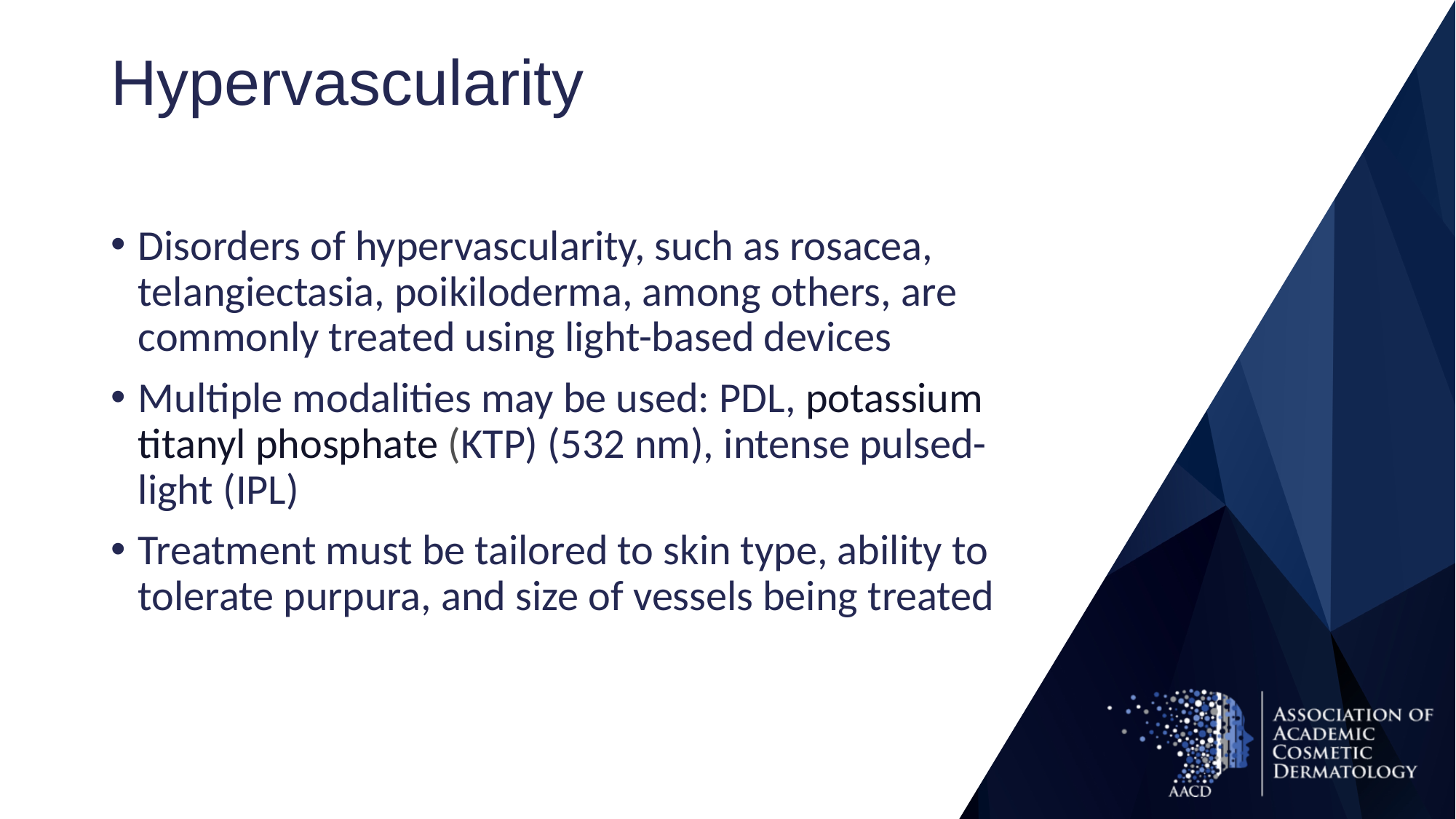

# Hypervascularity
Disorders of hypervascularity, such as rosacea, telangiectasia, poikiloderma, among others, are commonly treated using light-based devices
Multiple modalities may be used: PDL, potassium titanyl phosphate (KTP) (532 nm), intense pulsed-light (IPL)
Treatment must be tailored to skin type, ability to tolerate purpura, and size of vessels being treated